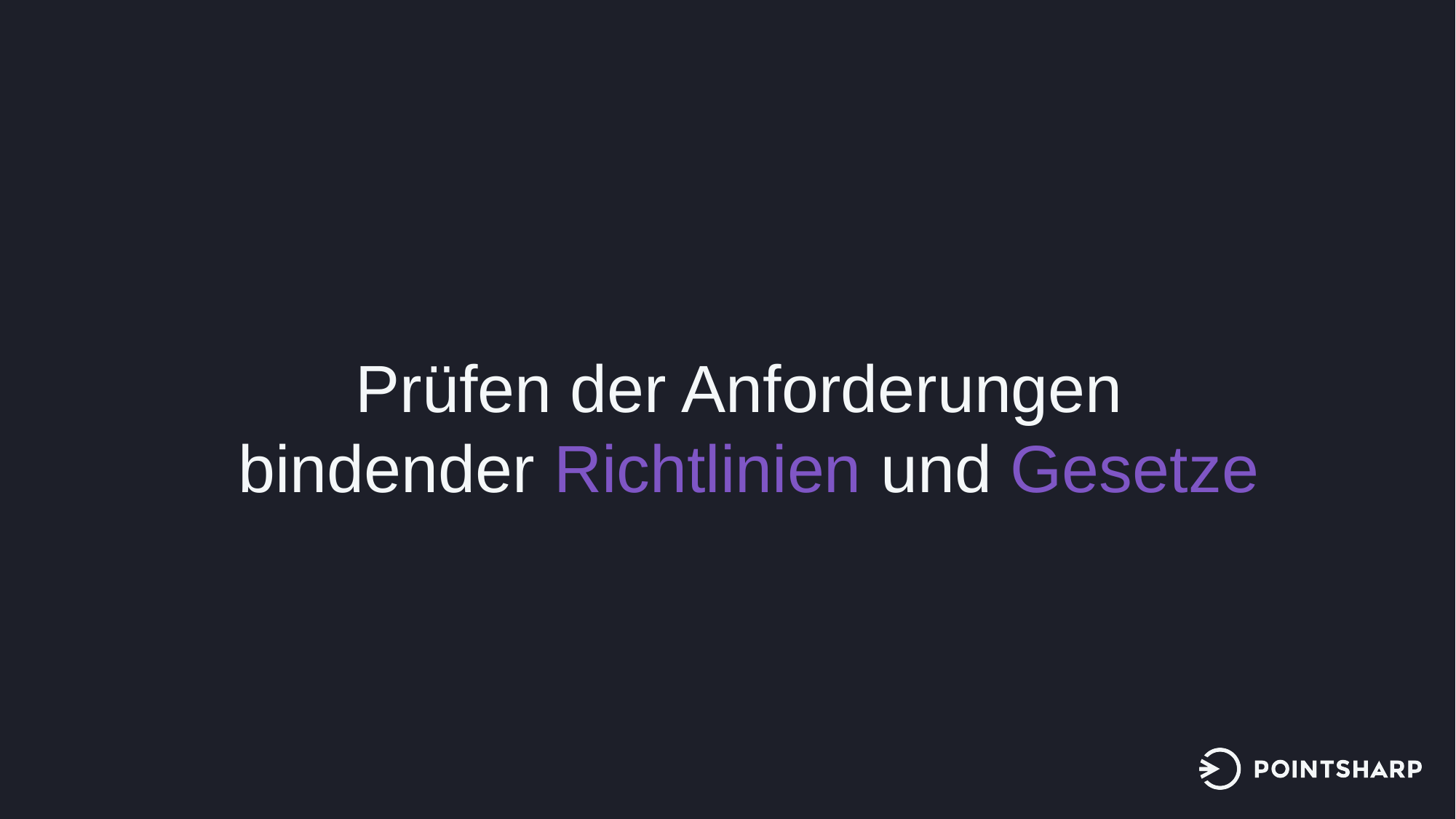

Prüfen der Anforderungen
bindender Richtlinien und Gesetze